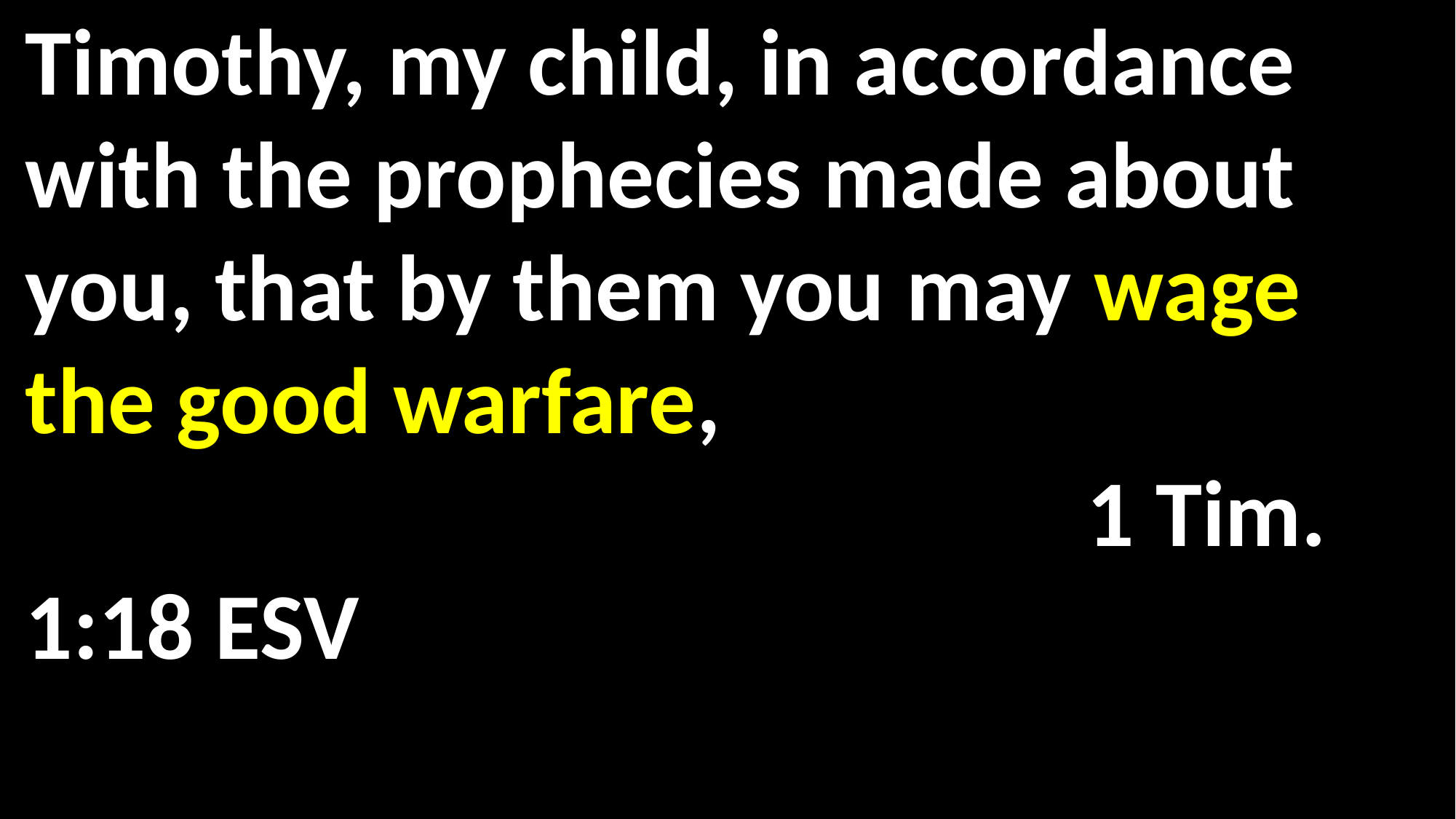

This charge I entrust to you, Timothy, my child, in accordance with the prophecies made about you, that by them you may wage the good warfare, 														              1 Tim. 1:18 ESV